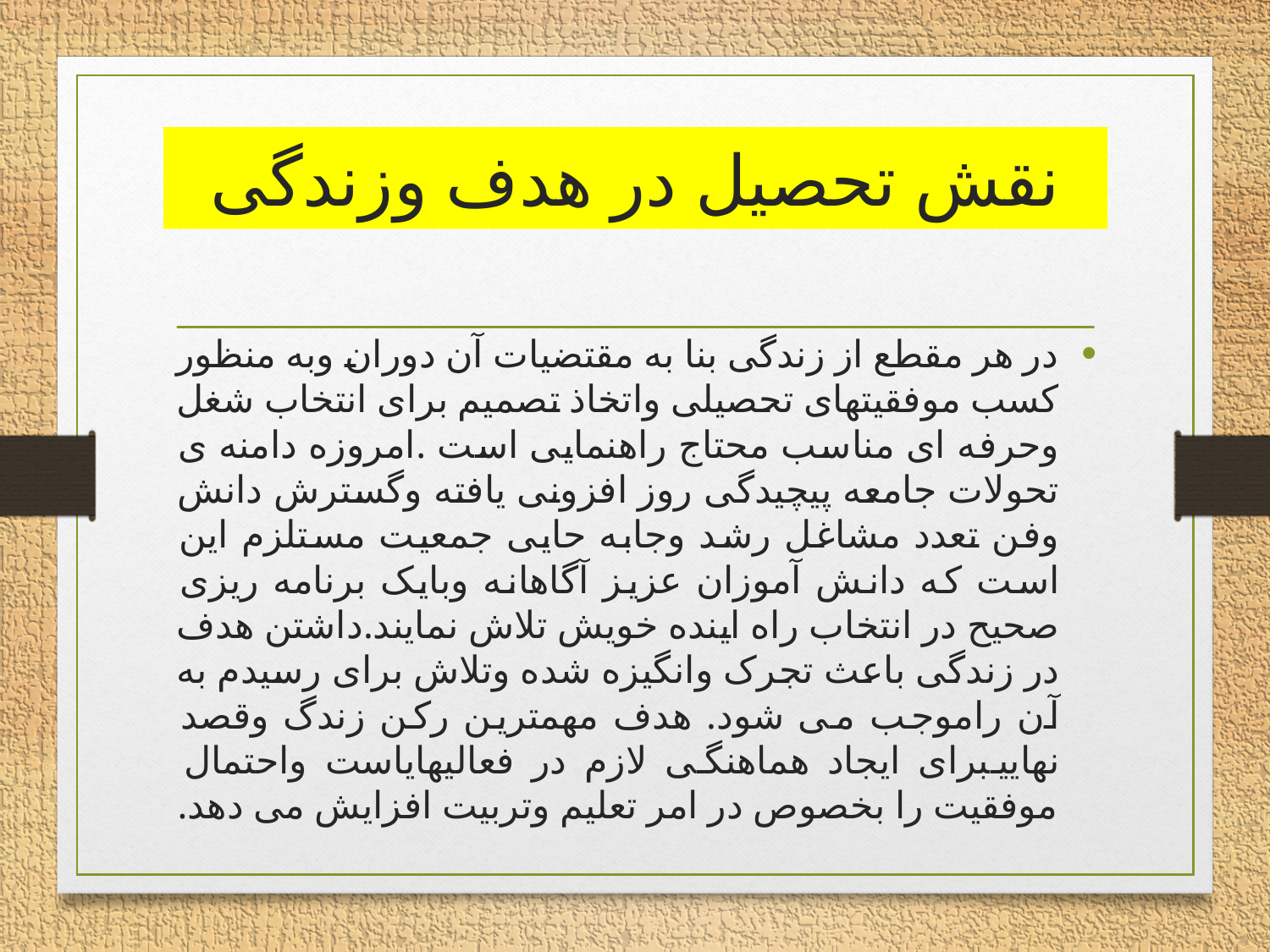

# نقش تحصیل در هدف وزندگی
در هر مقطع از زندگی بنا به مقتضیات آن دوران وبه منظور کسب موفقیتهای تحصیلی واتخاذ تصمیم برای انتخاب شغل وحرفه ای مناسب محتاج راهنمایی است .امروزه دامنه ی تحولات جامعه پیچیدگی روز افزونی یافته وگسترش دانش وفن تعدد مشاغل رشد وجابه حایی جمعیت مستلزم این است که دانش آموزان عزیز آگاهانه وبایک برنامه ریزی صحیح در انتخاب راه اینده خویش تلاش نمایند.داشتن هدف در زندگی باعث تجرک وانگیزه شده وتلاش برای رسیدم به آن راموجب می شود. هدف مهمترین رکن زندگ وقصد نهاییبرای ایجاد هماهنگی لازم در فعالیهایاست واحتمال موفقیت را بخصوص در امر تعلیم وتربیت افزایش می دهد.